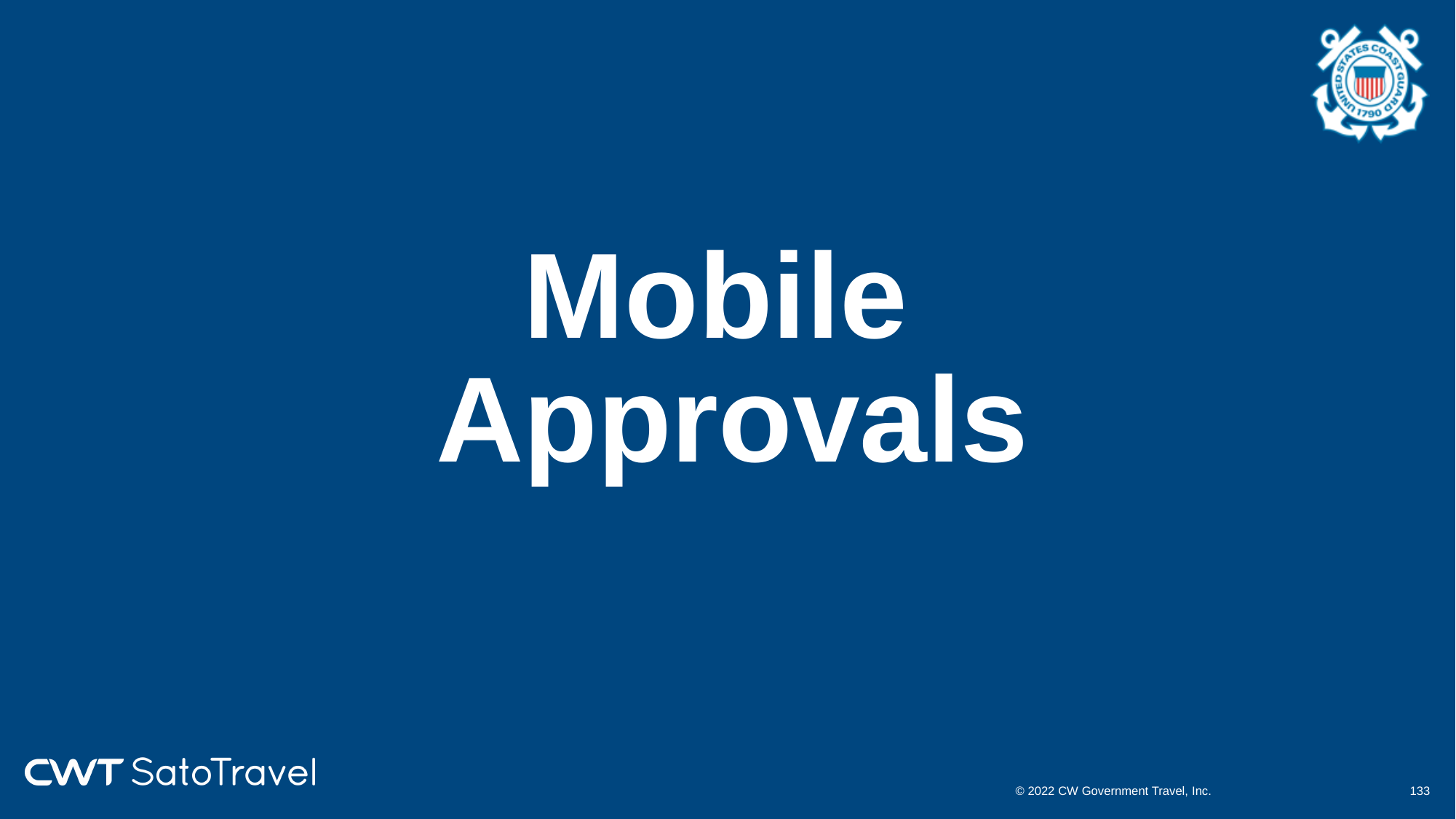

# Mobile Approvals
© 2022 CW Government Travel, Inc.
133